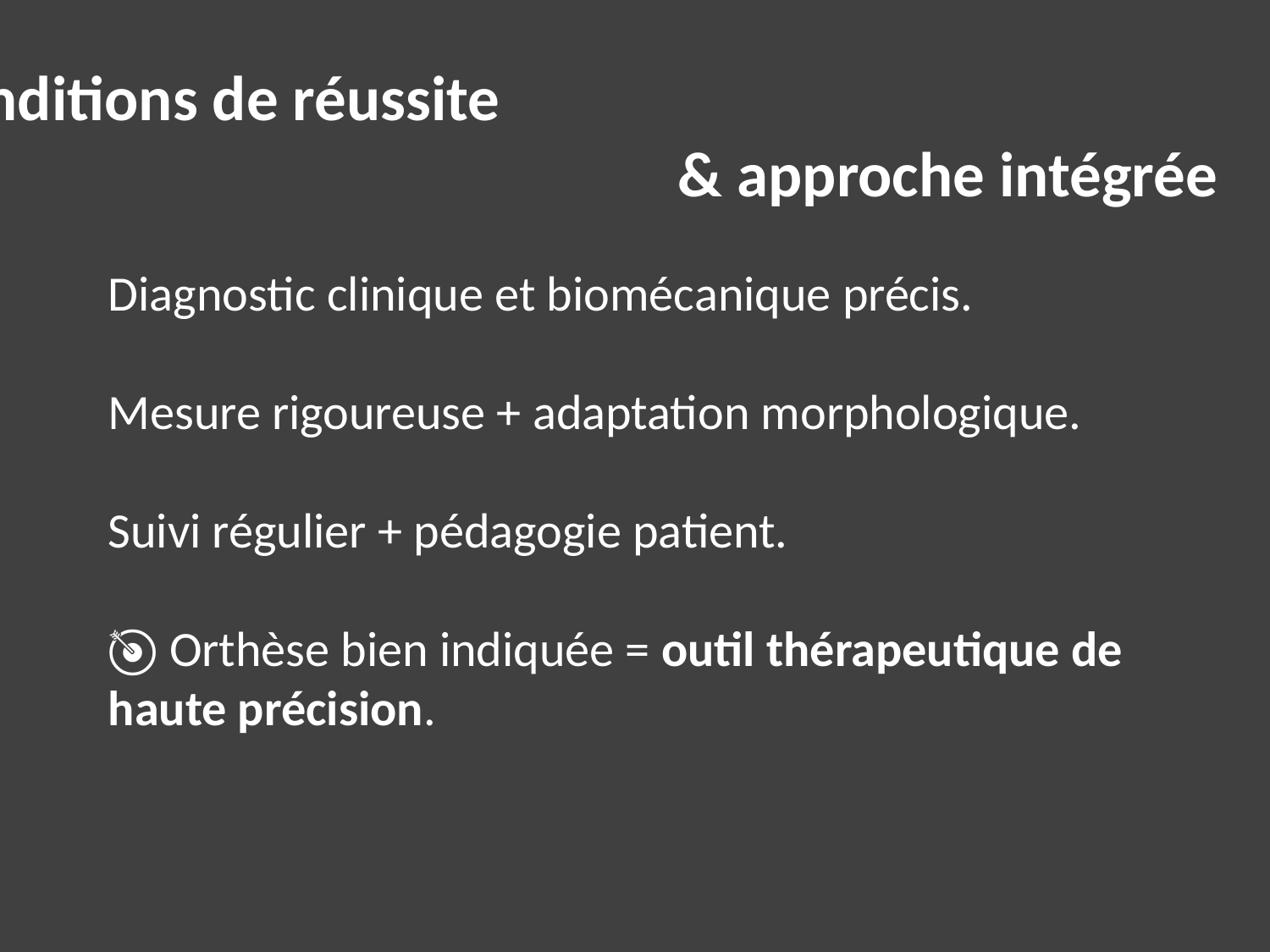

Conditions de réussite
						& approche intégrée

Diagnostic clinique et biomécanique précis.

Mesure rigoureuse + adaptation morphologique.

Suivi régulier + pédagogie patient.

🎯 Orthèse bien indiquée = outil thérapeutique de
haute précision.